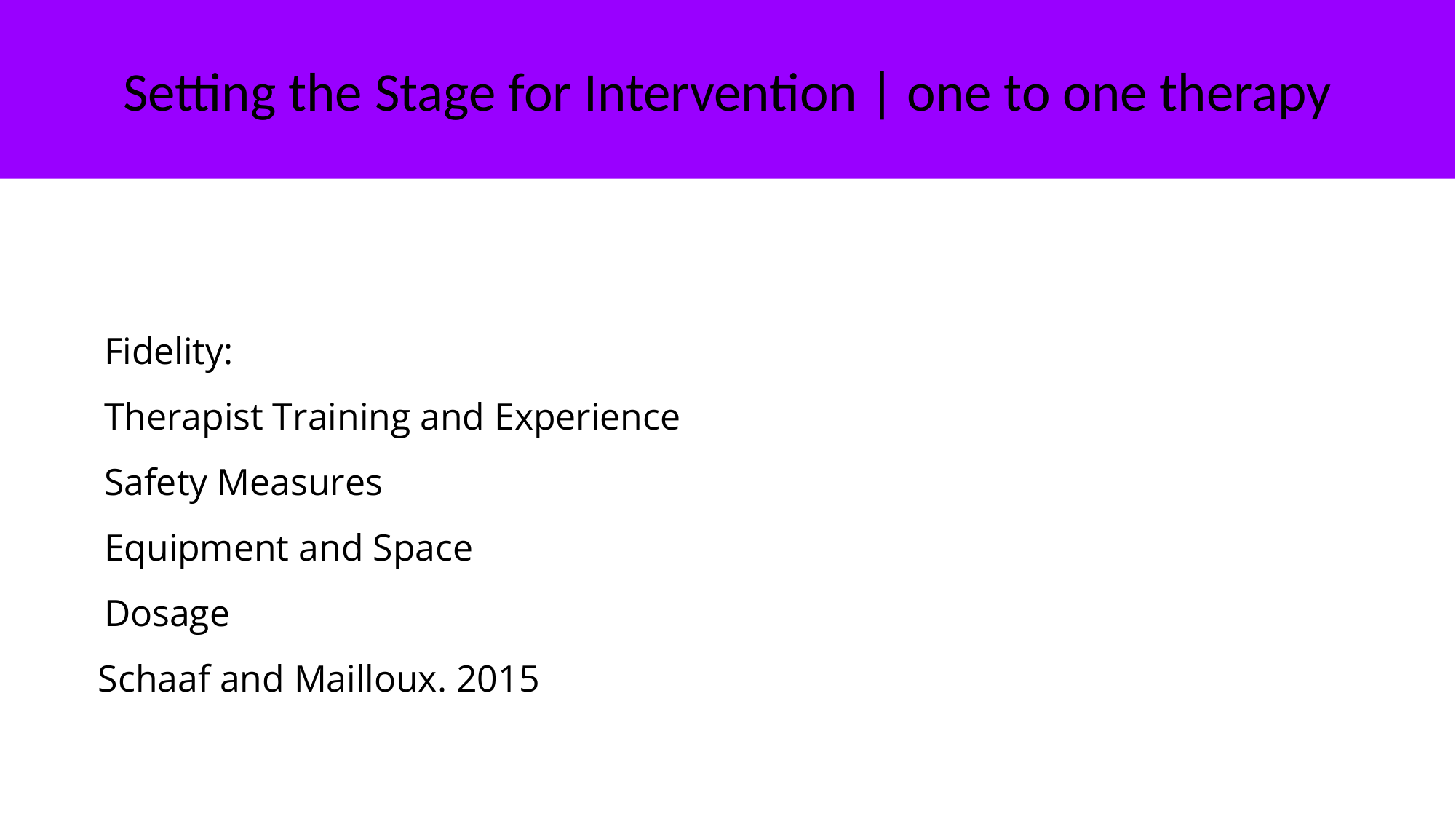

Setting the Stage for Intervention | one to one therapy
Fidelity:
Therapist Training and Experience
Safety Measures
Equipment and Space
Dosage
Schaaf and Mailloux. 2015